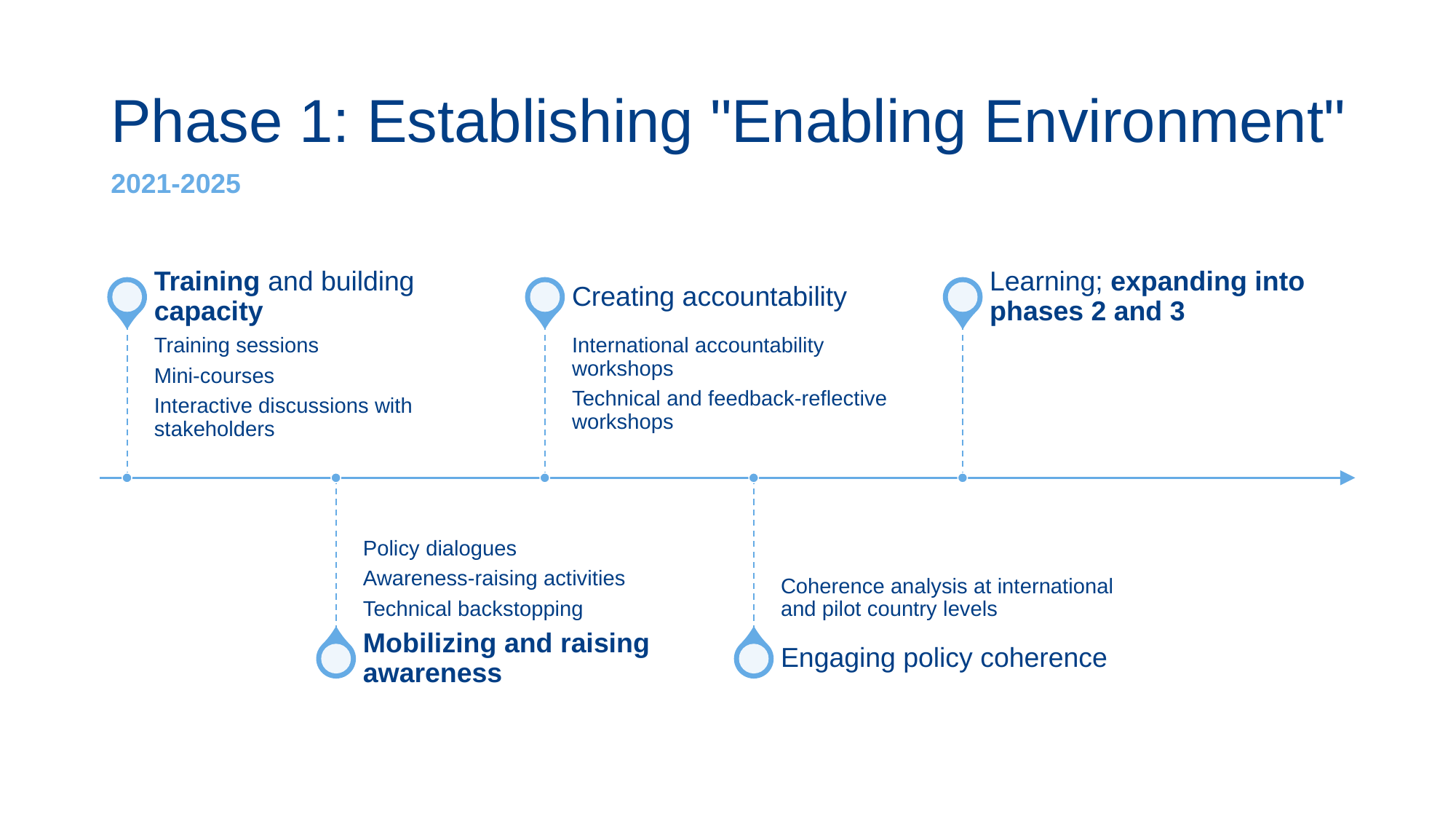

# Phase 1: Establishing "Enabling Environment"
2021-2025

Training and building capacity

Creating accountability

Learning; expanding into phases 2 and 3

Training sessions
Mini-courses
Interactive discussions with stakeholders

International accountability workshops
Technical and feedback-reflective workshops

Policy dialogues
Awareness-raising activities
Technical backstopping

Coherence analysis at international and pilot country levels

Mobilizing and raising awareness

Engaging policy coherence